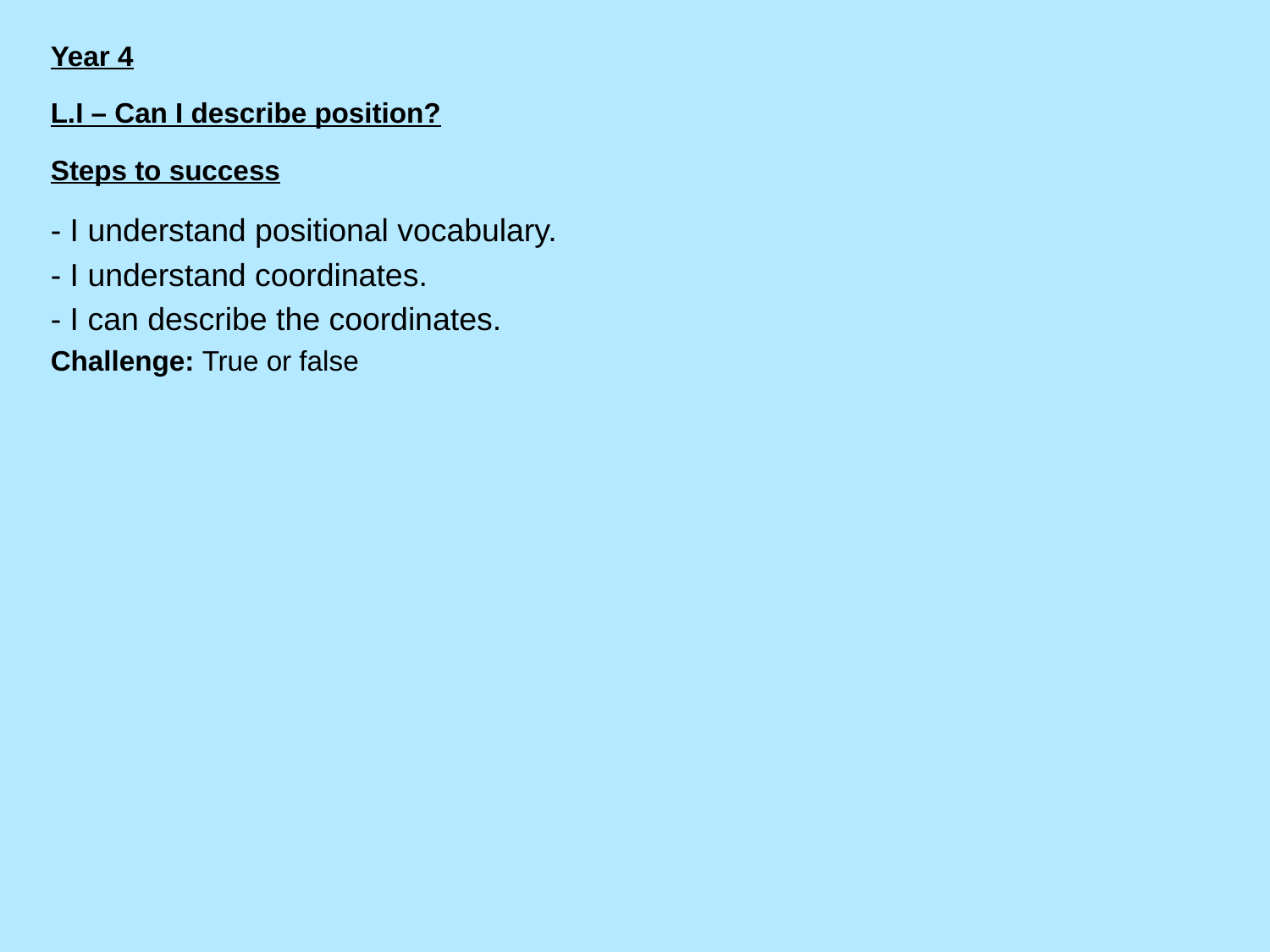

Year 4
L.I – Can I describe position?
Steps to success
- I understand positional vocabulary.
- I understand coordinates.
- I can describe the coordinates.
Challenge: True or false